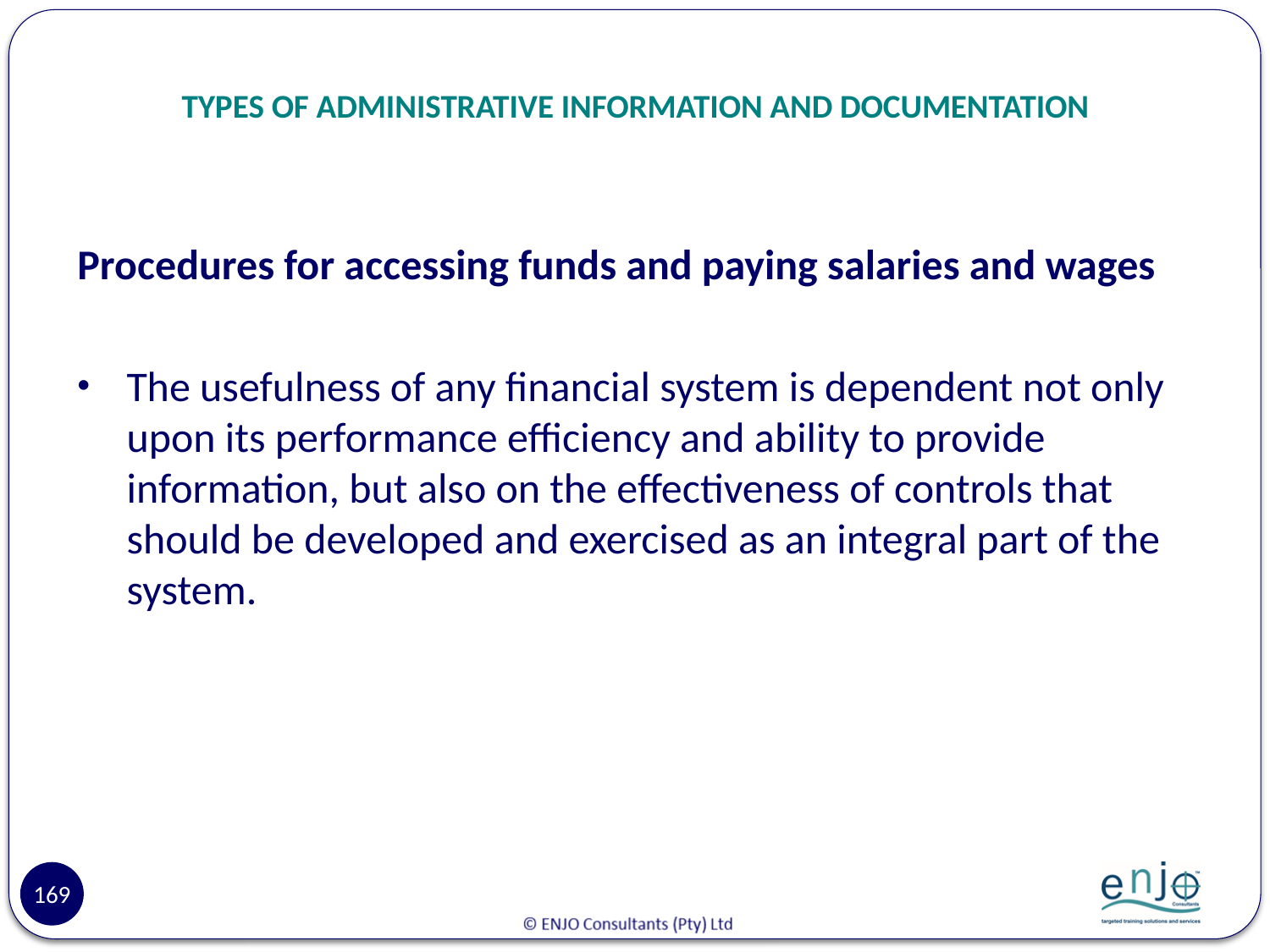

# TYPES OF ADMINISTRATIVE INFORMATION AND DOCUMENTATION
Procedures for accessing funds and paying salaries and wages

The usefulness of any financial system is dependent not only upon its performance efficiency and ability to provide information, but also on the effectiveness of controls that should be developed and exercised as an integral part of the system.

169